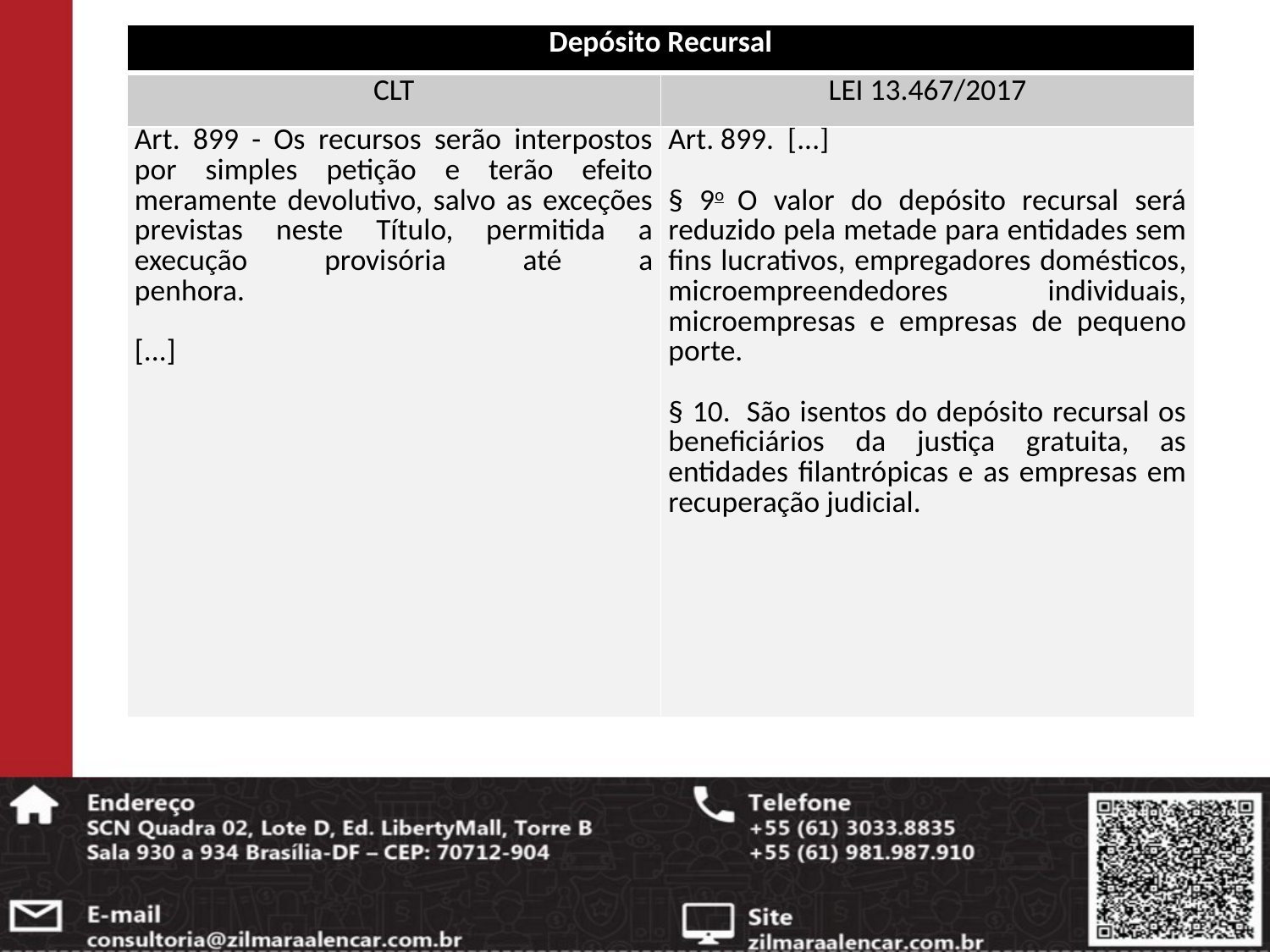

| Depósito Recursal |  |
| --- | --- |
| CLT | LEI 13.467/2017 |
| Art. 899 - Os recursos serão interpostos por simples petição e terão efeito meramente devolutivo, salvo as exceções previstas neste Título, permitida a execução provisória até a penhora.                                 [...] | Art. 899.  [...] § 9o  O valor do depósito recursal será reduzido pela metade para entidades sem fins lucrativos, empregadores domésticos, microempreendedores individuais, microempresas e empresas de pequeno porte. § 10.  São isentos do depósito recursal os beneficiários da justiça gratuita, as entidades filantrópicas e as empresas em recuperação judicial. |